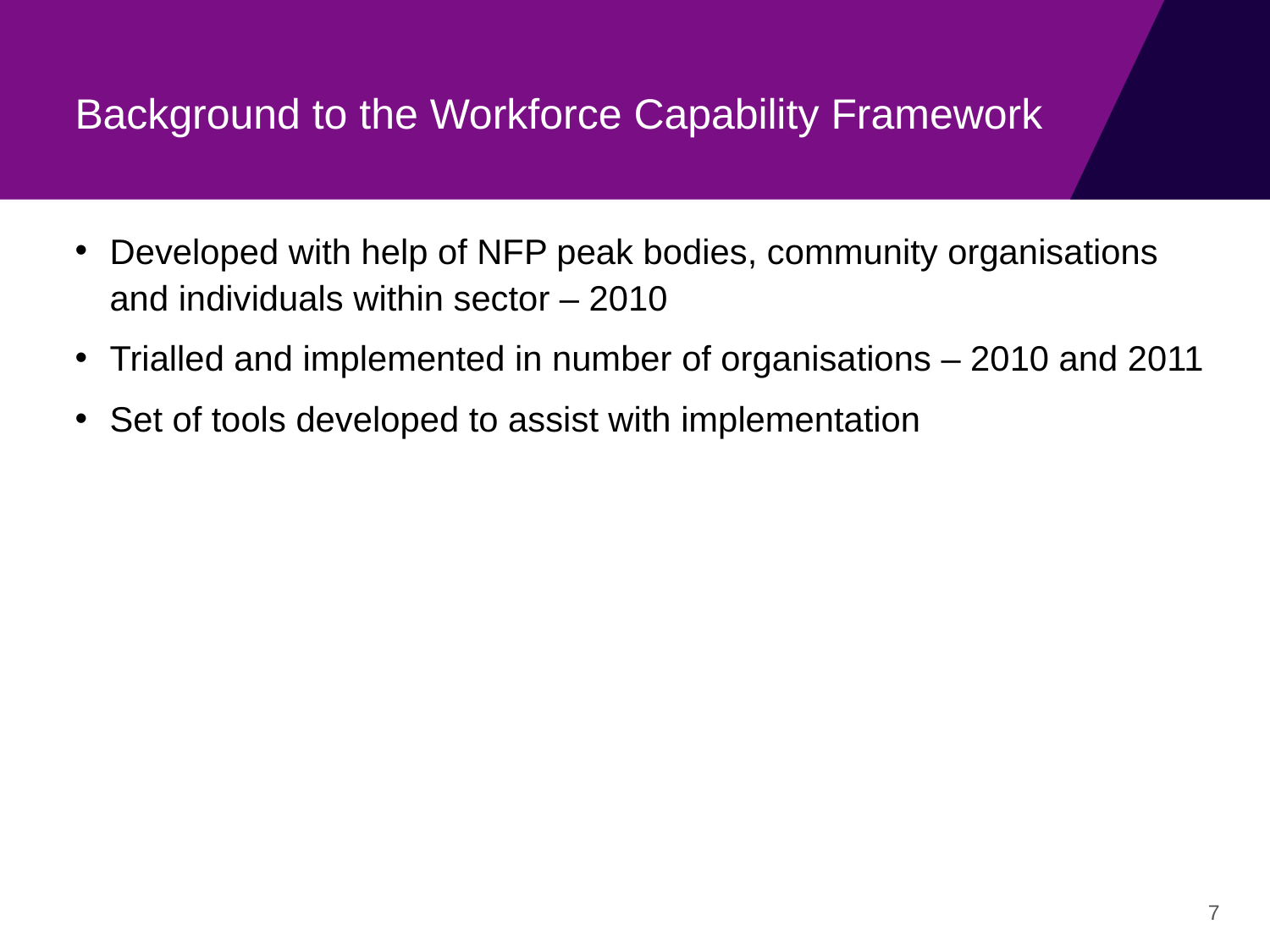

# Background to the Workforce Capability Framework
Developed with help of NFP peak bodies, community organisations and individuals within sector – 2010
Trialled and implemented in number of organisations – 2010 and 2011
Set of tools developed to assist with implementation
7